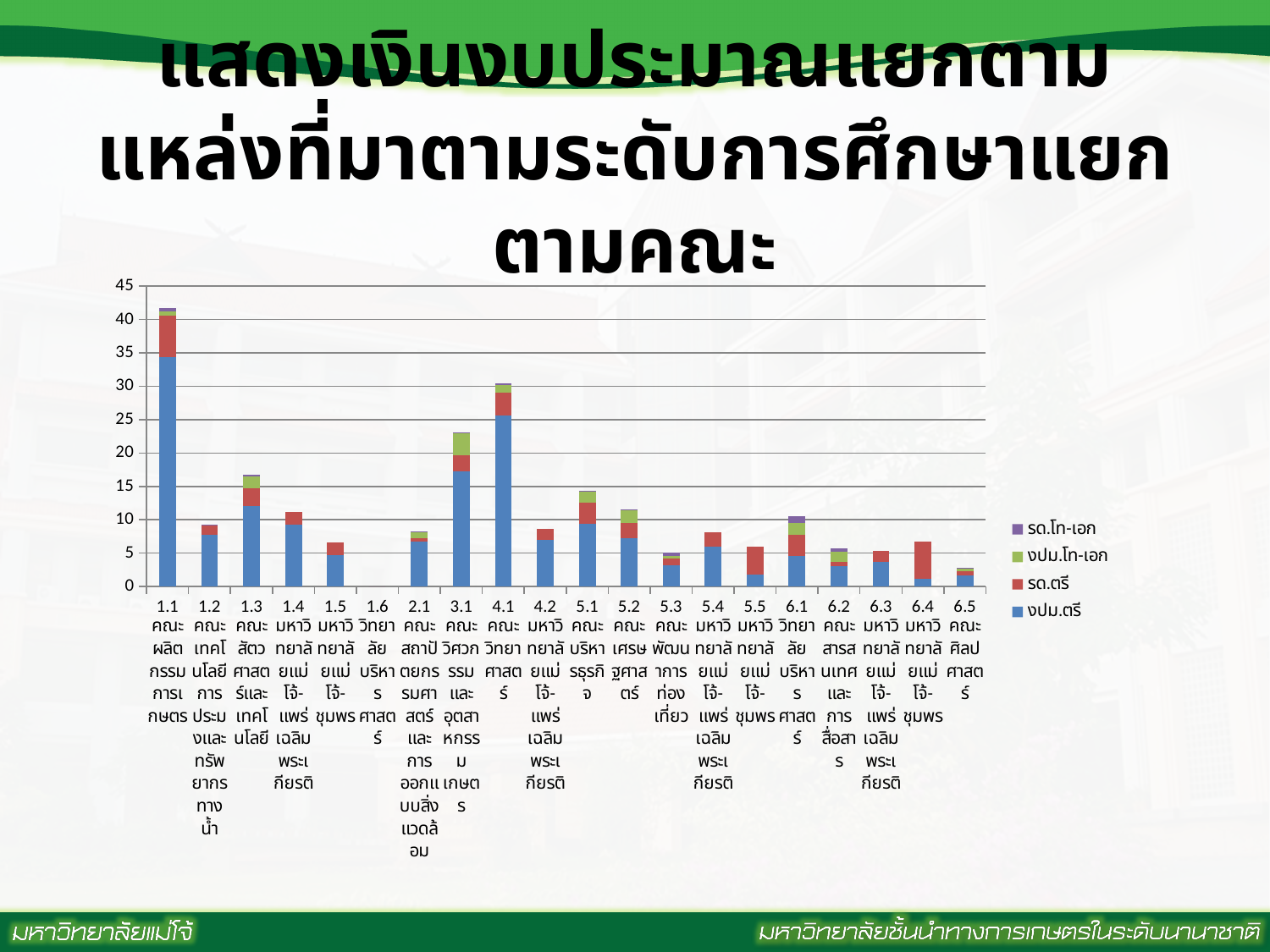

# แสดงเงินงบประมาณแยกตามแหล่งที่มาตามระดับการศึกษาแยกตามคณะ

### Chart

| Category | งปม.ตรี | รด.ตรี | งปม.โท-เอก | รด.โท-เอก |
|---|---|---|---|---|
| 1.1 คณะผลิตกรรมการเกษตร | 34.404938088536866 | 6.137045794478778 | 0.6250534014631456 | 0.5374753055212206 |
| 1.2 คณะเทคโนโลยีการประมงและทรัพยากรทางน้ำ | 7.6913153034103985 | 1.5358300803853513 | 0.05449267658959577 | 0.02769264961464369 |
| 1.3 คณะสัตวศาสตร์และเทคโนโลยี | 12.10449108698006 | 2.596274977720798 | 1.822931673019937 | 0.16297948227920292 |
| 1.4 มหาวิทยาลัยแม่โจ้-แพร่ เฉลิมพระเกียรติ | 9.314029702500001 | 1.8440009775000001 | None | None |
| 1.5 มหาวิทยาลัยแม่โจ้-ชุมพร | 4.668982893333334 | 1.8769754633333389 | None | None |
| 1.6 วิทยาลัยบริหารศาสตร์ | 0.0 | 0.0 | None | None |
| 2.1 คณะสถาปัตยกรรมศาสตร์และการออกแบบสิ่งแวดล้อม | 6.72974061 | 0.5035740899999972 | 0.8670680000000006 | 0.12162500000000052 |
| 3.1 คณะวิศวกรรมและอุตสาหกรรมเกษตร | 17.283857500106386 | 2.330336908936171 | 3.435653179893597 | 0.042793121063829924 |
| 4.1 คณะวิทยาศาสตร์ | 25.616112148985614 | 3.3875481486952848 | 1.18161568144239 | 0.2010393533027154 |
| 4.2 มหาวิทยาลัยแม่โจ้-แพร่ เฉลิมพระเกียรติ | 6.9839076825 | 1.6419334774999939 | None | None |
| 5.1 คณะบริหารธุรกิจ | 9.45144273885911 | 3.1142235242953022 | 1.6025875411409458 | 0.1884559157046984 |
| 5.2 คณะเศรษฐศาสตร์ | 7.293636421542352 | 2.2854705009481666 | 1.9207662084576478 | 0.05607596905183312 |
| 5.3 คณะพัฒนาการท่องเที่ยว | 3.183771745629159 | 0.969895158807947 | 0.40515216437086315 | 0.541657621192053 |
| 5.4 มหาวิทยาลัยแม่โจ้-แพร่ เฉลิมพระเกียรติ | 5.952002862499985 | 2.1720084774999977 | None | None |
| 5.5 มหาวิทยาลัยแม่โจ้-ชุมพร | 1.828446043333334 | 4.094656493333353 | None | None |
| 6.1 วิทยาลัยบริหารศาสตร์ | 4.625859650939786 | 3.1523003272228087 | 1.683209659060185 | 1.0705682927771827 |
| 6.2 คณะสารสนเทศและการสื่อสาร | 3.0341500224210542 | 0.6620702525263212 | 1.5464916675789424 | 0.4422274174736842 |
| 6.3 มหาวิทยาลัยแม่โจ้-แพร่ เฉลิมพระเกียรติ | 3.7177821825 | 1.6115899775000002 | None | None |
| 6.4 มหาวิทยาลัยแม่โจ้-ชุมพร | 1.092668043333334 | 5.697647443333342 | None | None |
| 6.5 คณะศิลปศาสตร์ | 1.601270626470004 | 0.6570676874188018 | 0.38088508308384694 | 0.12099946699931999 |